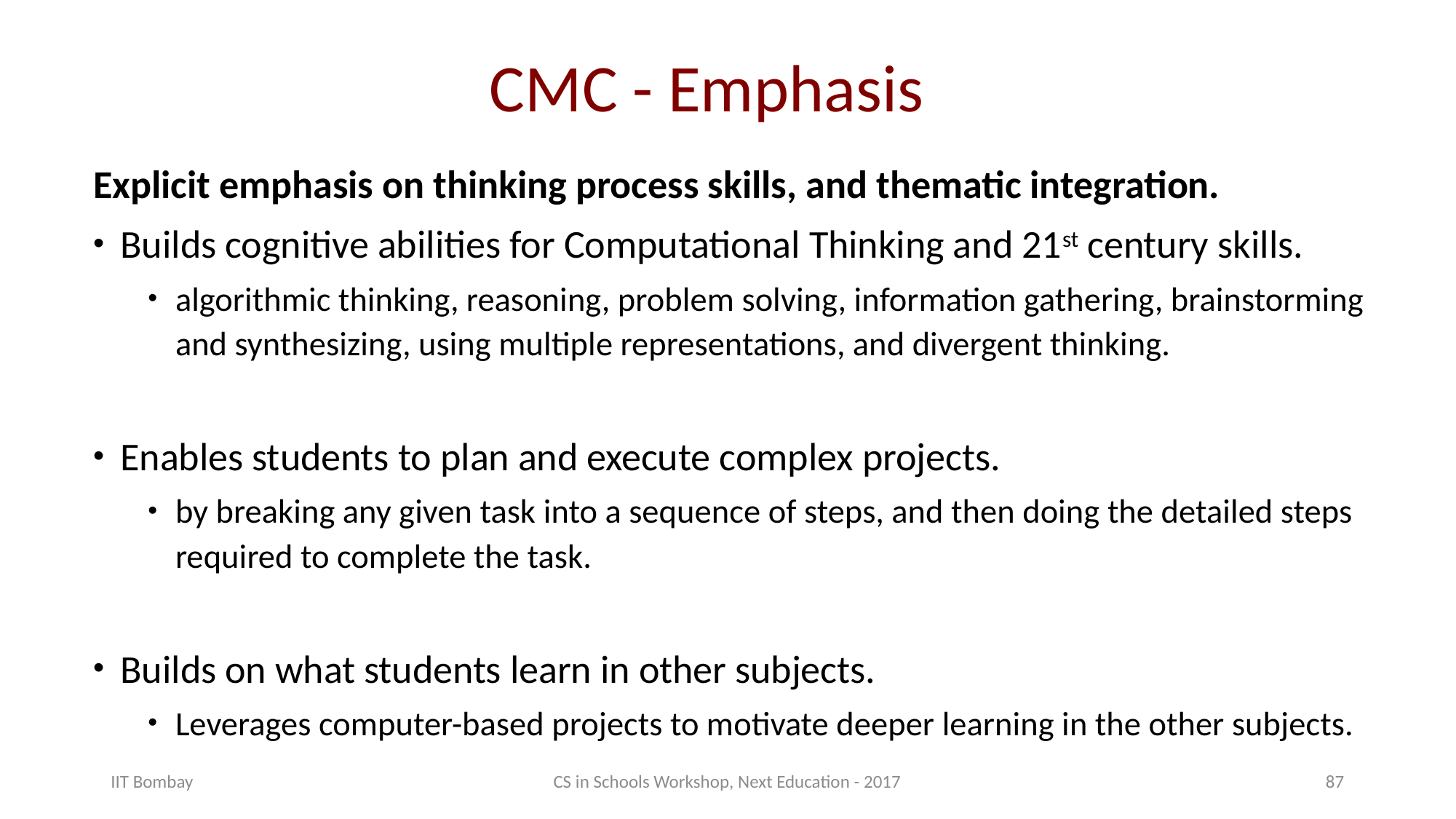

# CMC - Emphasis
Explicit emphasis on thinking process skills, and thematic integration.
Builds cognitive abilities for Computational Thinking and 21st century skills.
algorithmic thinking, reasoning, problem solving, information gathering, brainstorming and synthesizing, using multiple representations, and divergent thinking.

Enables students to plan and execute complex projects.
by breaking any given task into a sequence of steps, and then doing the detailed steps required to complete the task.

Builds on what students learn in other subjects.
Leverages computer-based projects to motivate deeper learning in the other subjects.
IIT Bombay
CS in Schools Workshop, Next Education - 2017
87